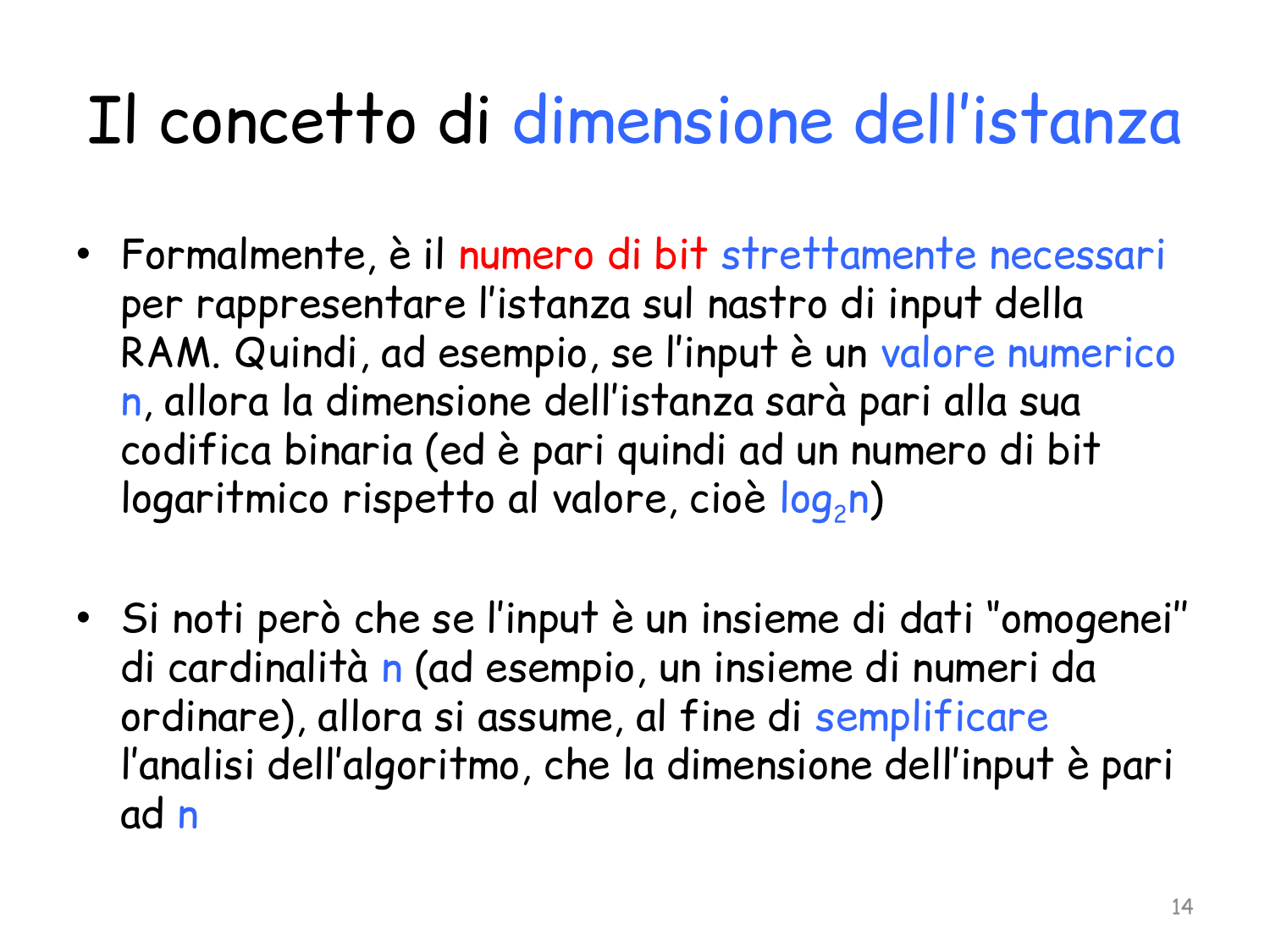

# Il concetto di dimensione dell’istanza
Formalmente, è il numero di bit strettamente necessari per rappresentare l’istanza sul nastro di input della RAM. Quindi, ad esempio, se l’input è un valore numerico n, allora la dimensione dell’istanza sarà pari alla sua codifica binaria (ed è pari quindi ad un numero di bit logaritmico rispetto al valore, cioè log2n)

Si noti però che se l’input è un insieme di dati ‘’omogenei’’ di cardinalità n (ad esempio, un insieme di numeri da ordinare), allora si assume, al fine di semplificare l’analisi dell’algoritmo, che la dimensione dell’input è pari ad n
14